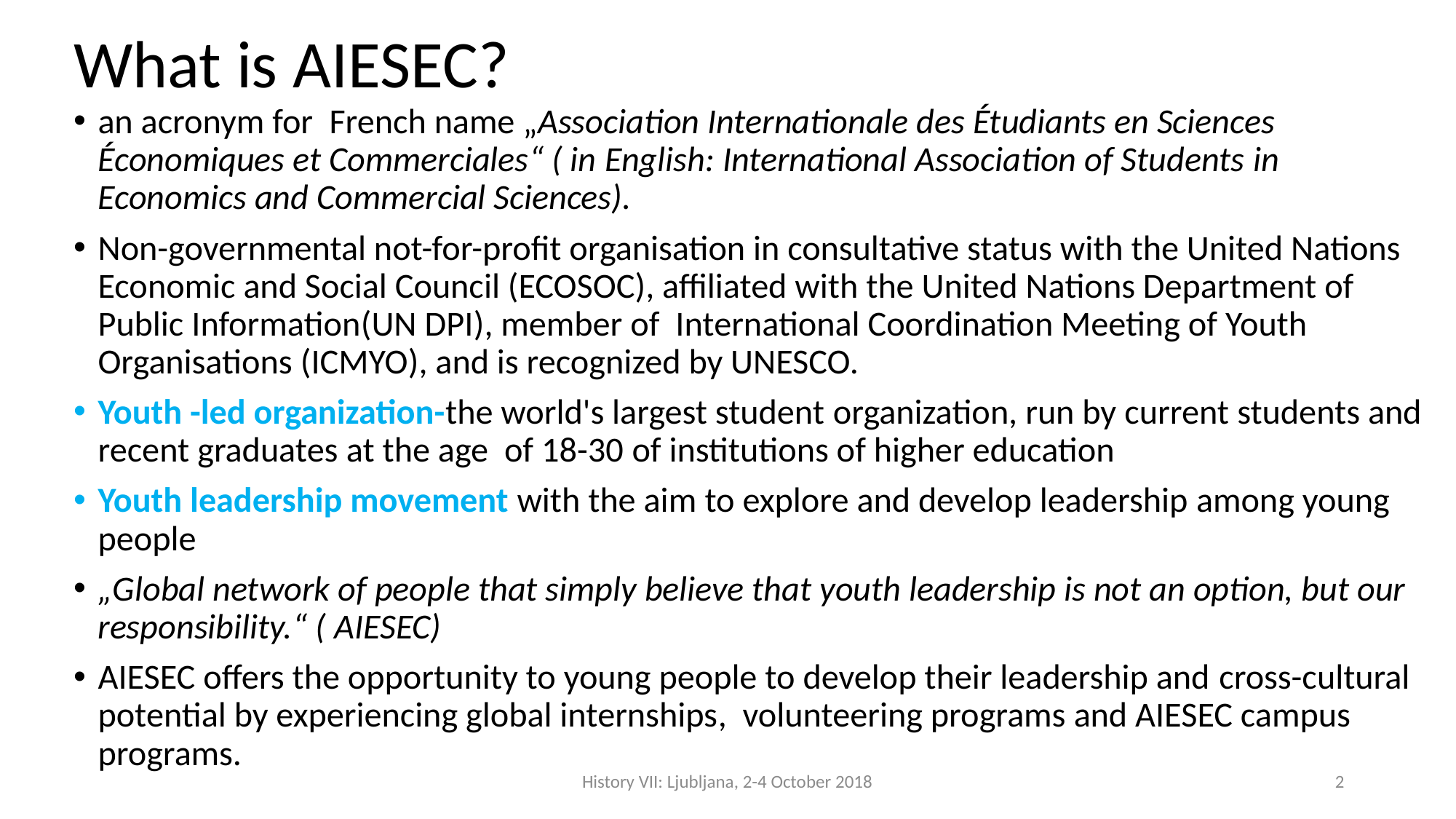

# What is AIESEC?
an acronym for  French name „Association Internationale des Étudiants en Sciences Économiques et Commerciales“ ( in English: International Association of Students in Economics and Commercial Sciences).
Non-governmental not-for-profit organisation in consultative status with the United Nations Economic and Social Council (ECOSOC), affiliated with the United Nations Department of Public Information(UN DPI), member of  International Coordination Meeting of Youth Organisations (ICMYO), and is recognized by UNESCO.
Youth -led organization-the world's largest student organization, run by current students and recent graduates at the age  of 18-30 of institutions of higher education
Youth leadership movement with the aim to explore and develop leadership among young people
„Global network of people that simply believe that youth leadership is not an option, but our responsibility.“ ( AIESEC)
AIESEC offers the opportunity to young people to develop their leadership and cross-cultural potential by experiencing global internships,  volunteering programs and AIESEC campus programs.

History VII: Ljubljana, 2-4 October 2018
2